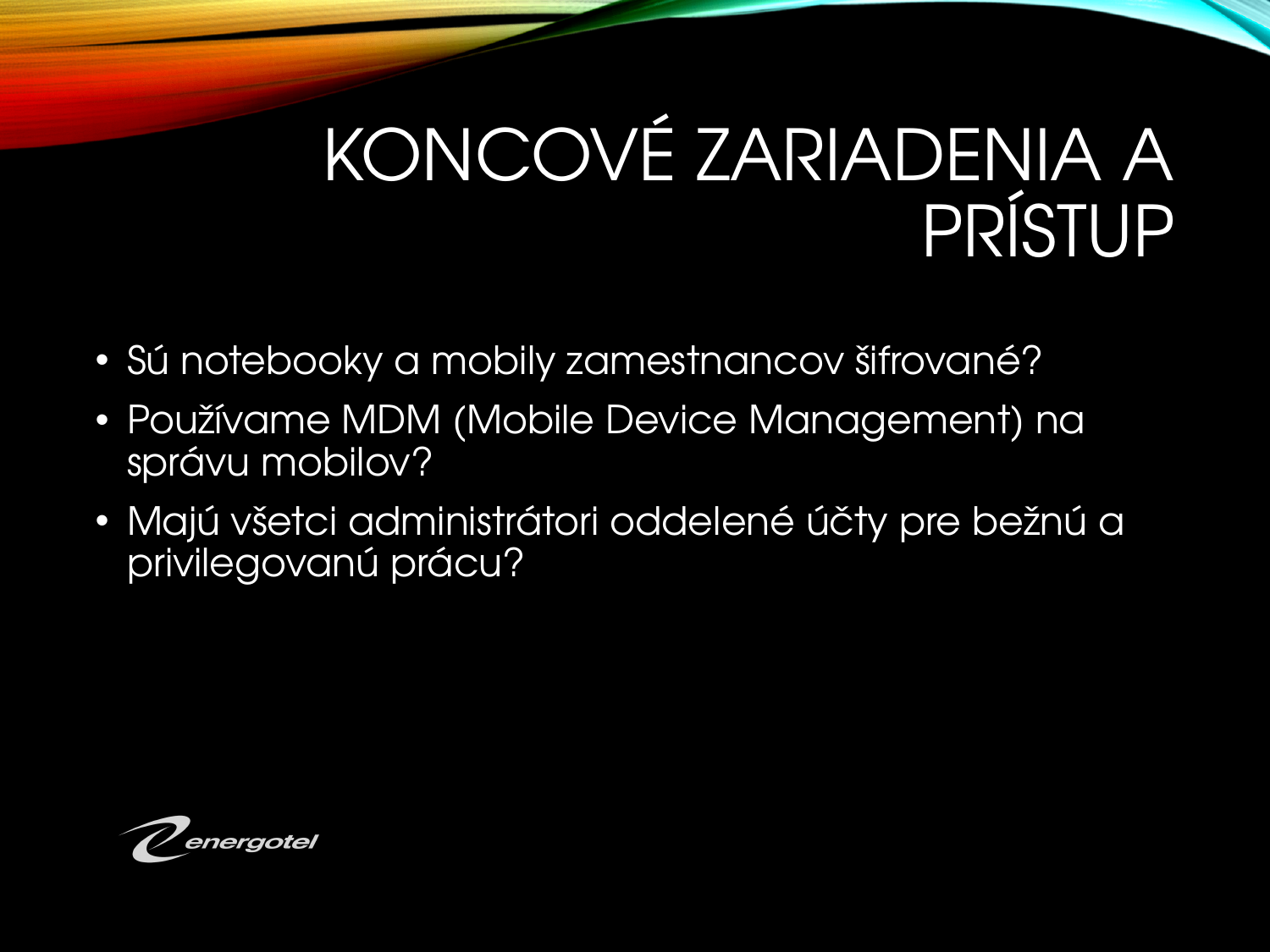

# Koncové zariadenia a prístup
Sú notebooky a mobily zamestnancov šifrované?
Používame MDM (Mobile Device Management) na správu mobilov?
Majú všetci administrátori oddelené účty pre bežnú a privilegovanú prácu?